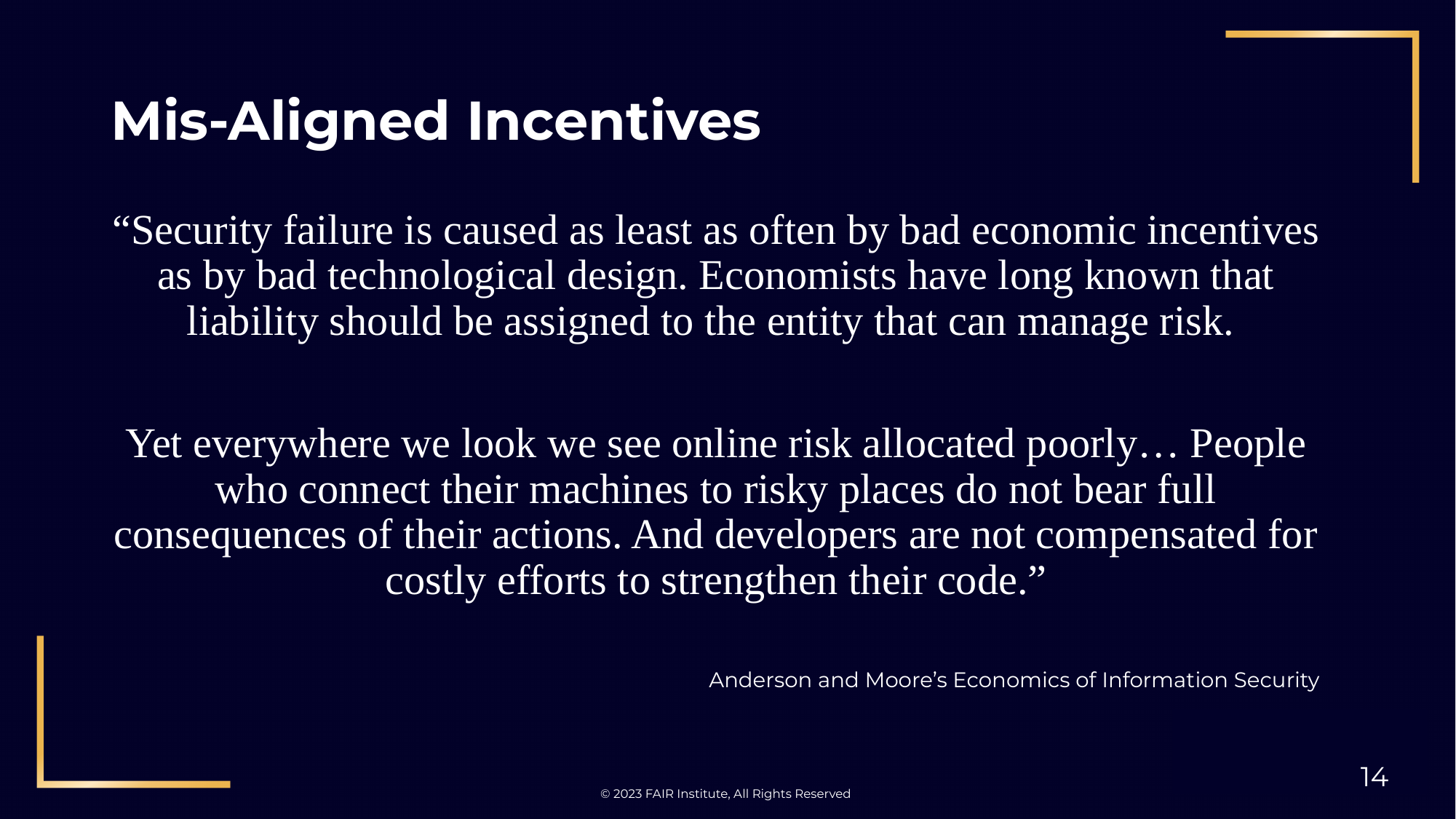

# Mis-Aligned Incentives
“Security failure is caused as least as often by bad economic incentives as by bad technological design. Economists have long known that liability should be assigned to the entity that can manage risk.

Yet everywhere we look we see online risk allocated poorly… People who connect their machines to risky places do not bear full consequences of their actions. And developers are not compensated for costly efforts to strengthen their code.”
Anderson and Moore’s Economics of Information Security
14